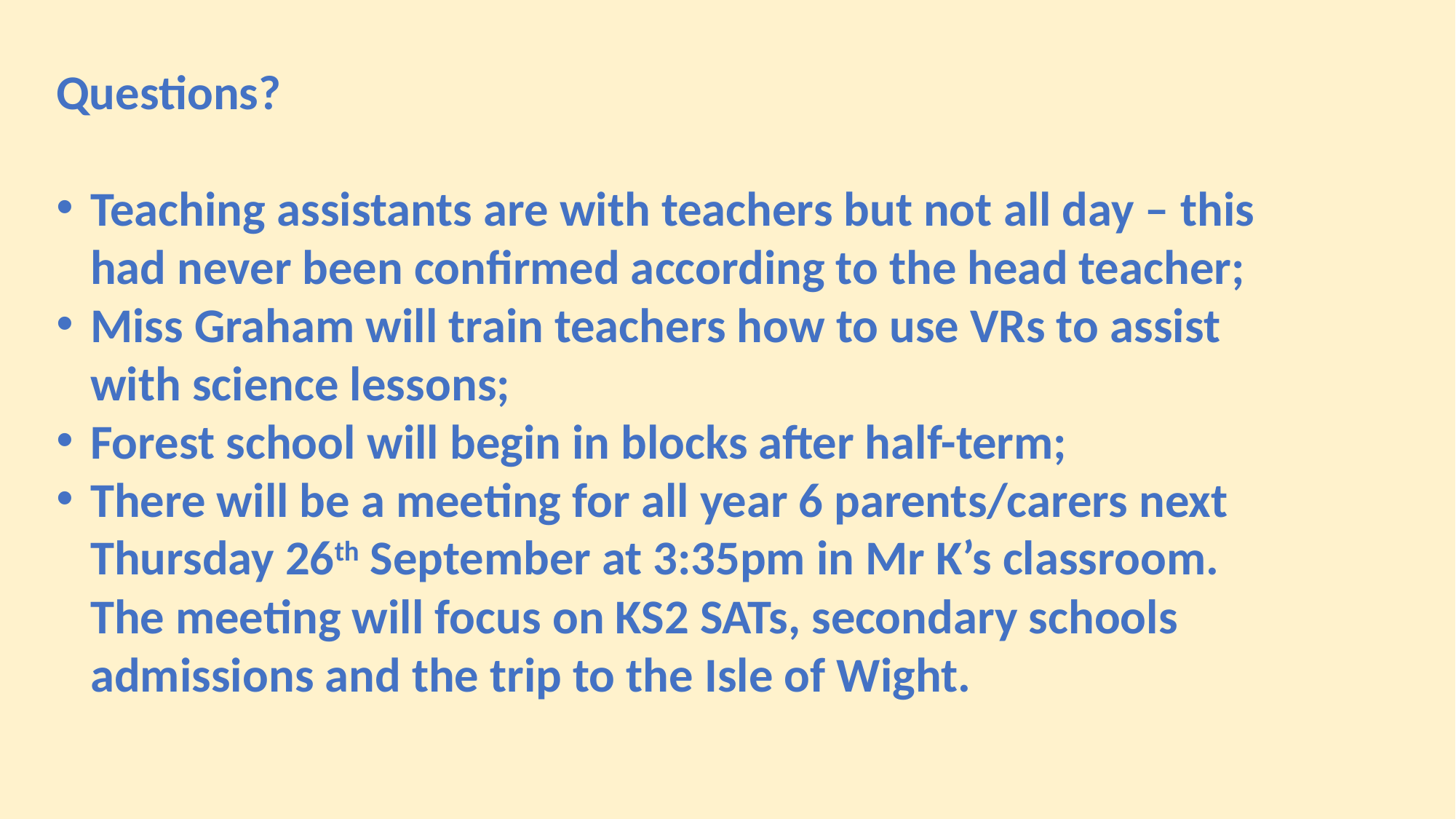

Questions?

Teaching assistants are with teachers but not all day – this had never been confirmed according to the head teacher;
Miss Graham will train teachers how to use VRs to assist with science lessons;
Forest school will begin in blocks after half-term;
There will be a meeting for all year 6 parents/carers next Thursday 26th September at 3:35pm in Mr K’s classroom. The meeting will focus on KS2 SATs, secondary schools admissions and the trip to the Isle of Wight.